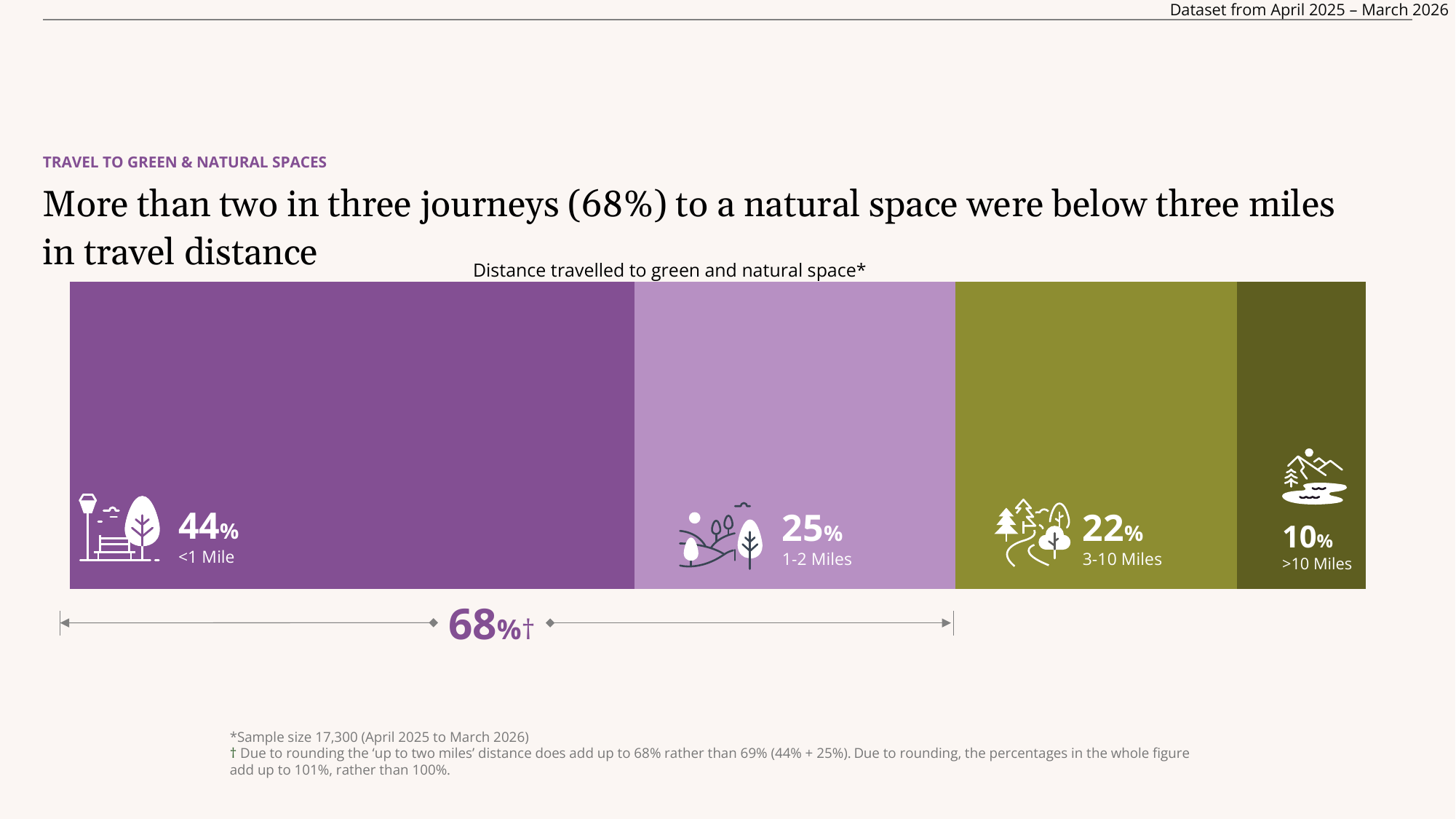

Dataset from April 2025 – March 2026
# TRAVEL TO GREEN & NATURAL SPACES
More than two in three journeys (68%) to a natural space were below three miles in travel distance
Distance travelled to green and natural space*

### Chart

| Category | <1 Mile | 1-2 Miles | 3-10 Miles | >10 Miles |
|---|---|---|---|---|
| Response | 44.0 | 25.0 | 22.0 | 10.0 |

25%
1-2 Miles
44%
<1 Mile
22%
3-10 Miles
10%
>10 Miles

68%†
*Sample size 17,300 (April 2025 to March 2026)
† Due to rounding the ‘up to two miles’ distance does add up to 68% rather than 69% (44% + 25%). Due to rounding, the percentages in the whole figure add up to 101%, rather than 100%.